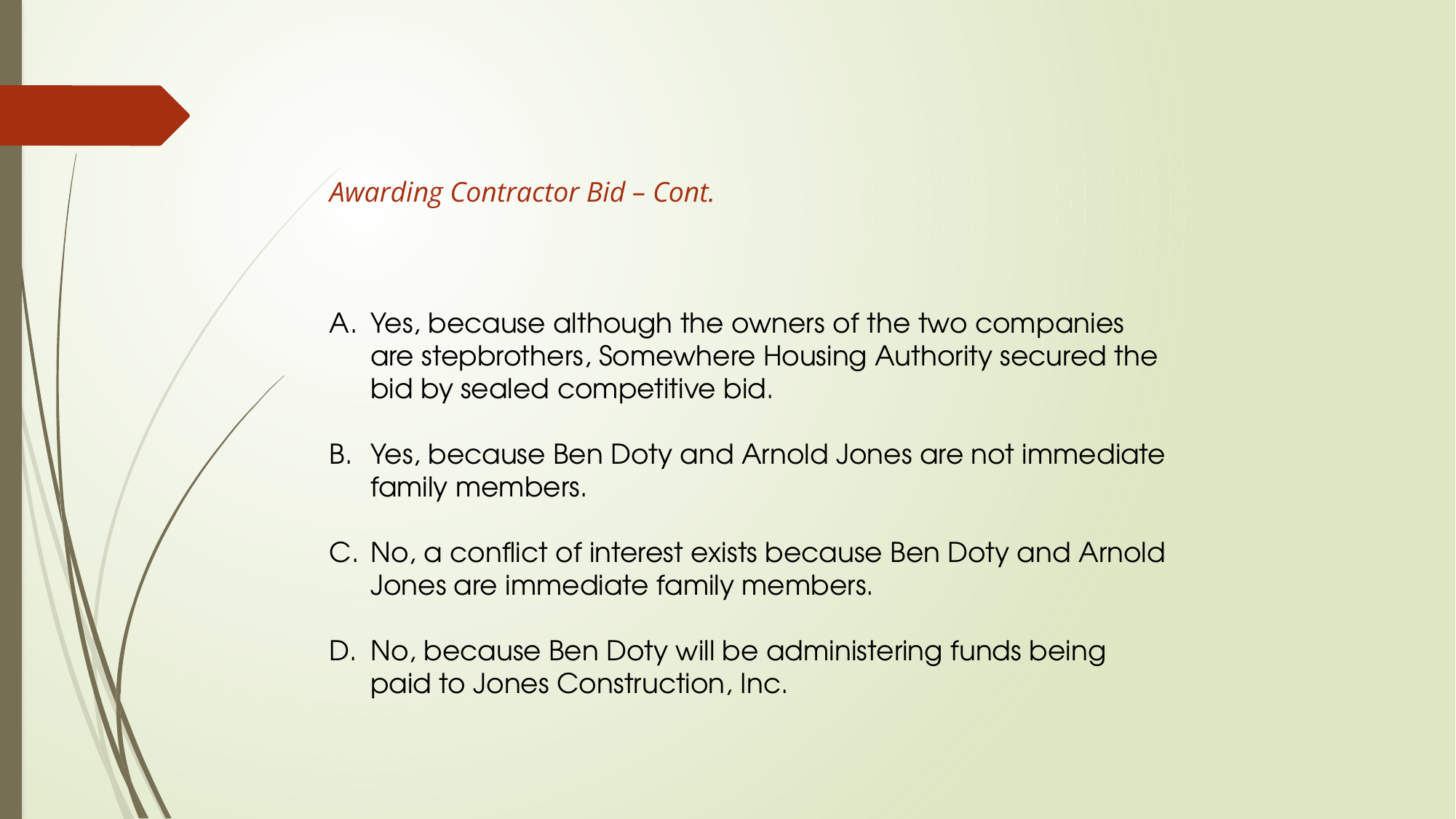

Awarding Contractor Bid – Cont.

Yes, because although the owners of the two companies are stepbrothers, Somewhere Housing Authority secured the bid by sealed competitive bid.

Yes, because Ben Doty and Arnold Jones are not immediate family members.

No, a conflict of interest exists because Ben Doty and Arnold Jones are immediate family members.

No, because Ben Doty will be administering funds being paid to Jones Construction, Inc.